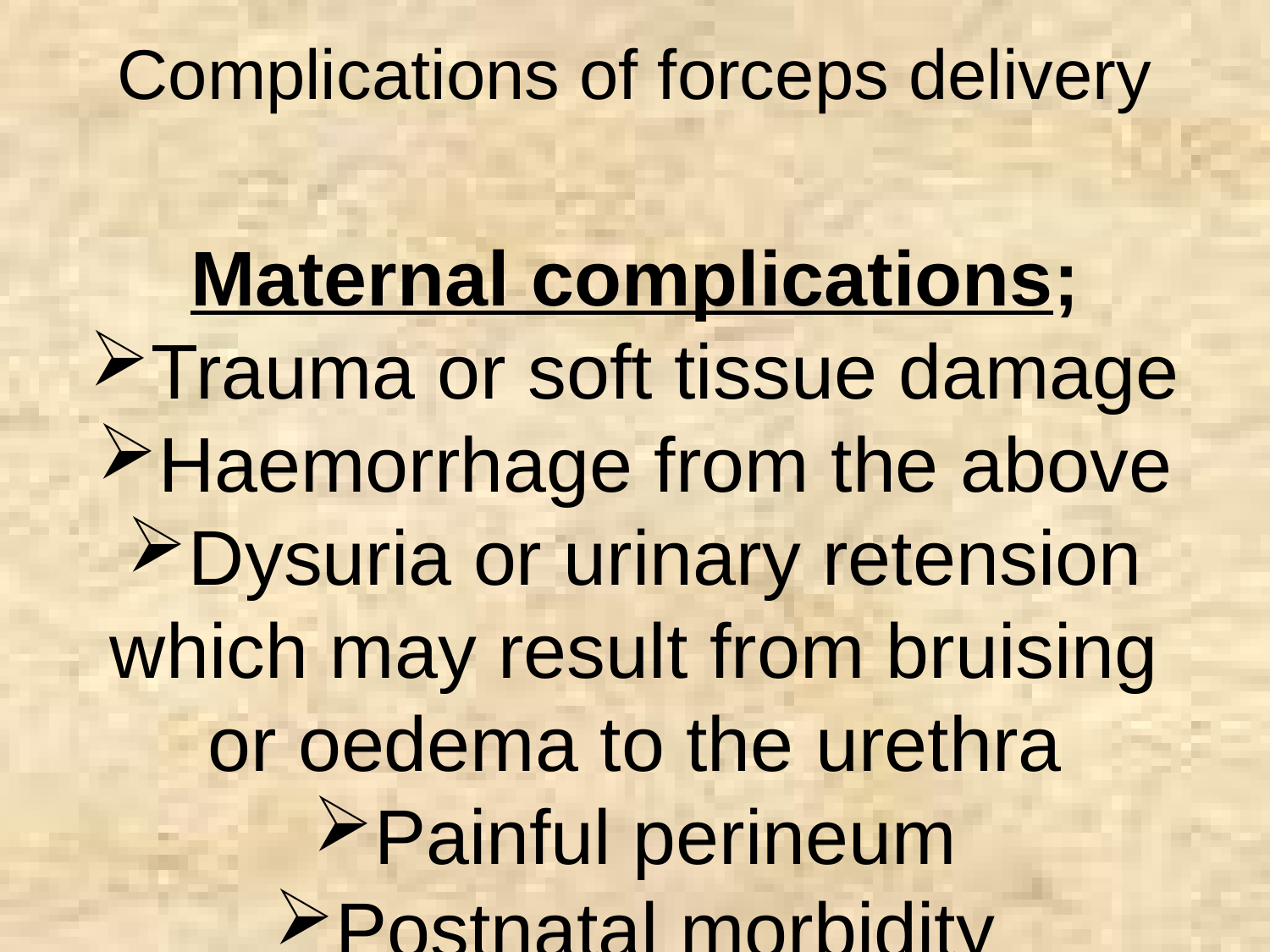

Complications of forceps delivery
Maternal complications;
Trauma or soft tissue damage
Haemorrhage from the above
Dysuria or urinary retension which may result from bruising or oedema to the urethra
Painful perineum
Postnatal morbidity